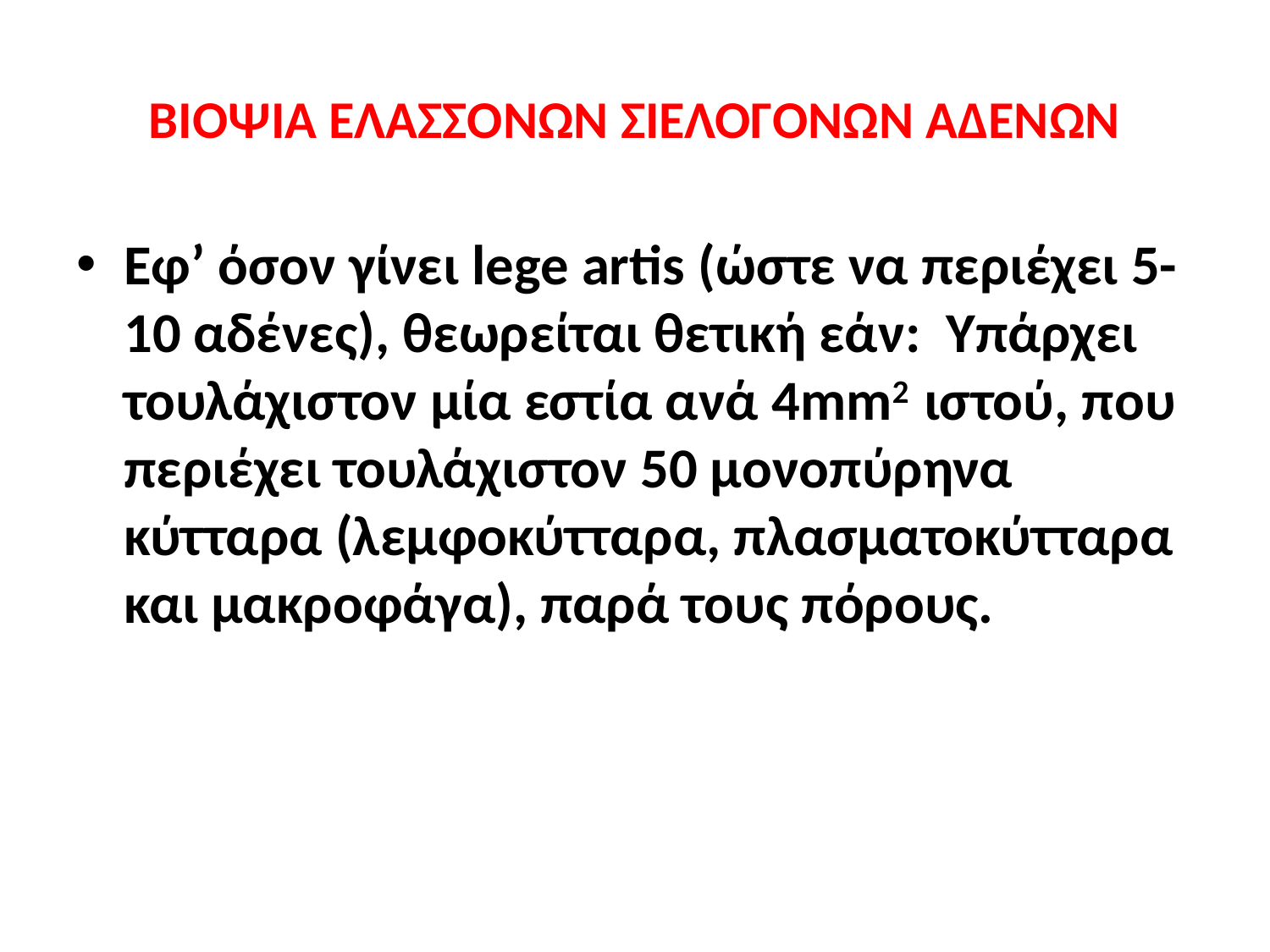

# ΒΙΟΨΙΑ ΕΛΑΣΣΟΝΩΝ ΣΙΕΛΟΓΟΝΩΝ ΑΔΕΝΩΝ
Εφ’ όσον γίνει lege artis (ώστε να περιέχει 5-10 αδένες), θεωρείται θετική εάν:  Υπάρχει τουλάχιστον μία εστία ανά 4mm2  ιστού, που περιέχει τουλάχιστον 50 μονοπύρηνα  κύτταρα (λεμφοκύτταρα, πλασματοκύτταρα και μακροφάγα), παρά τους πόρους.